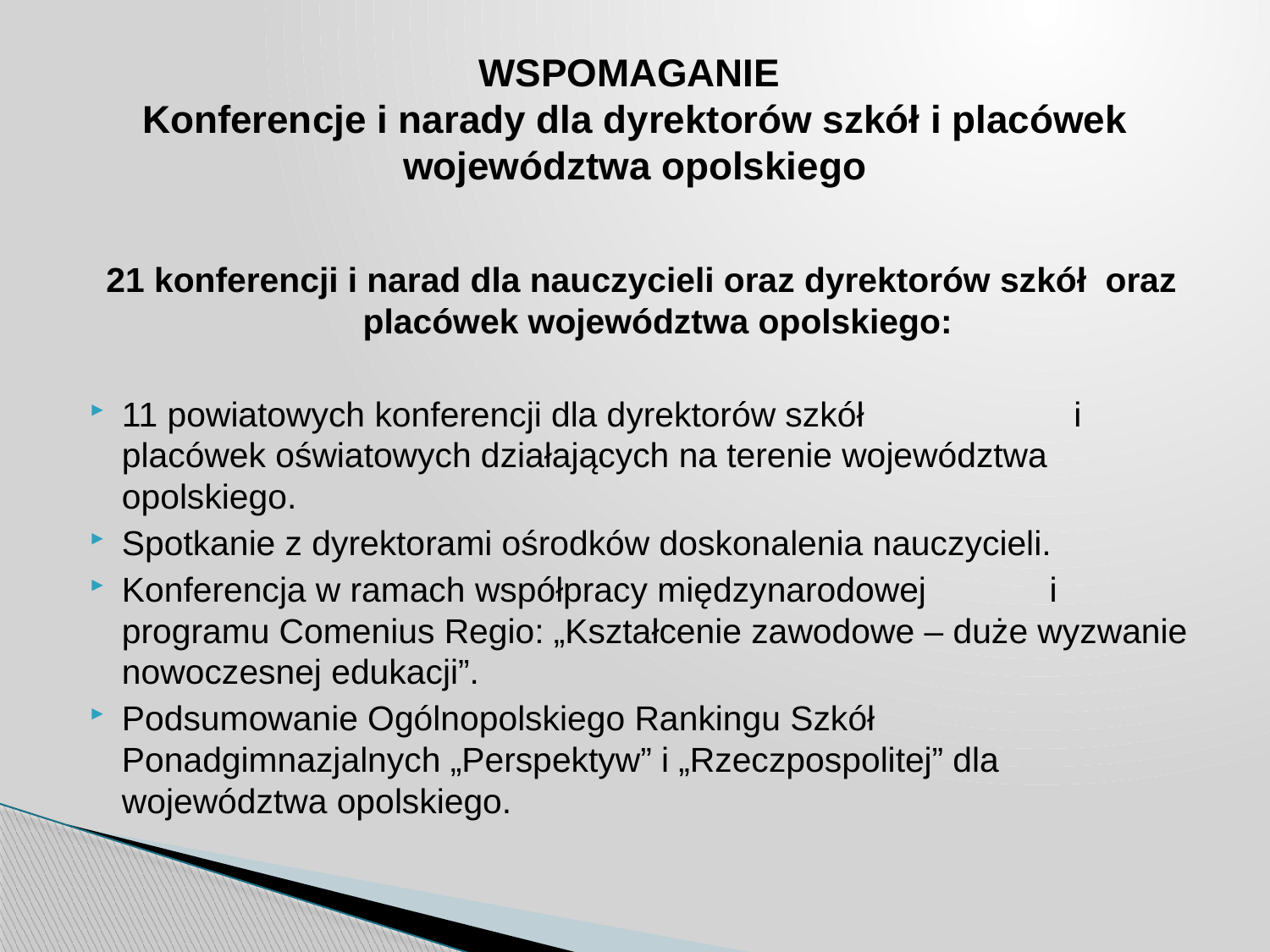

# WSPOMAGANIE Konferencje i narady dla dyrektorów szkół i placówek województwa opolskiego

21 konferencji i narad dla nauczycieli oraz dyrektorów szkół  oraz placówek województwa opolskiego:

11 powiatowych konferencji dla dyrektorów szkół                      i placówek oświatowych działających na terenie województwa opolskiego.
Spotkanie z dyrektorami ośrodków doskonalenia nauczycieli.
Konferencja w ramach współpracy międzynarodowej             i programu Comenius Regio: „Kształcenie zawodowe – duże wyzwanie nowoczesnej edukacji”.
Podsumowanie Ogólnopolskiego Rankingu Szkół Ponadgimnazjalnych „Perspektyw” i „Rzeczpospolitej” dla województwa opolskiego.